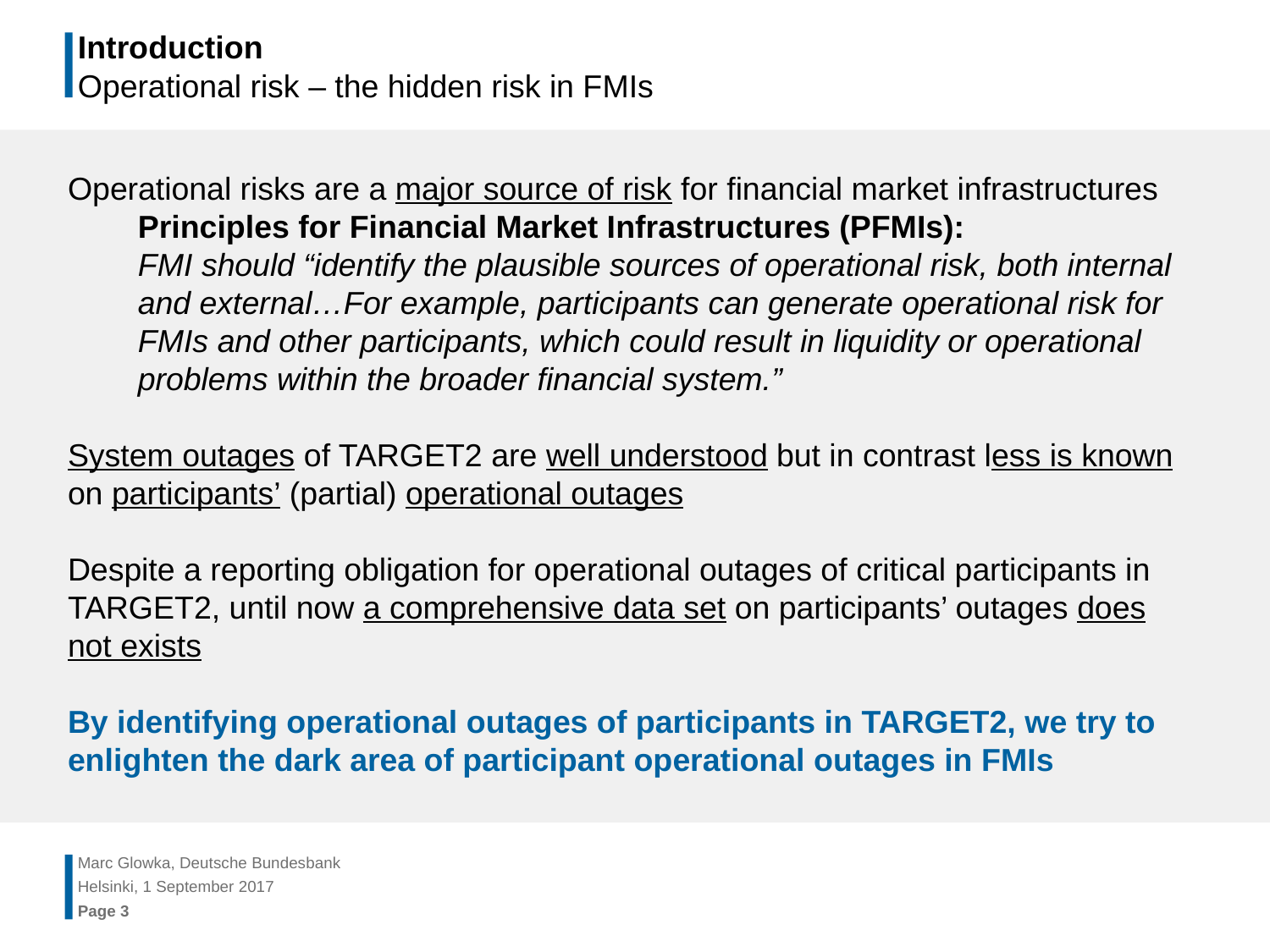

# Introduction Operational risk – the hidden risk in FMIs
Operational risks are a major source of risk for financial market infrastructures
Principles for Financial Market Infrastructures (PFMIs):
FMI should “identify the plausible sources of operational risk, both internal and external…For example, participants can generate operational risk for FMIs and other participants, which could result in liquidity or operational problems within the broader financial system.”

System outages of TARGET2 are well understood but in contrast less is known on participants’ (partial) operational outages

Despite a reporting obligation for operational outages of critical participants in TARGET2, until now a comprehensive data set on participants’ outages does not exists

By identifying operational outages of participants in TARGET2, we try to enlighten the dark area of participant operational outages in FMIs

Marc Glowka, Deutsche Bundesbank
Helsinki, 1 September 2017
Page 3